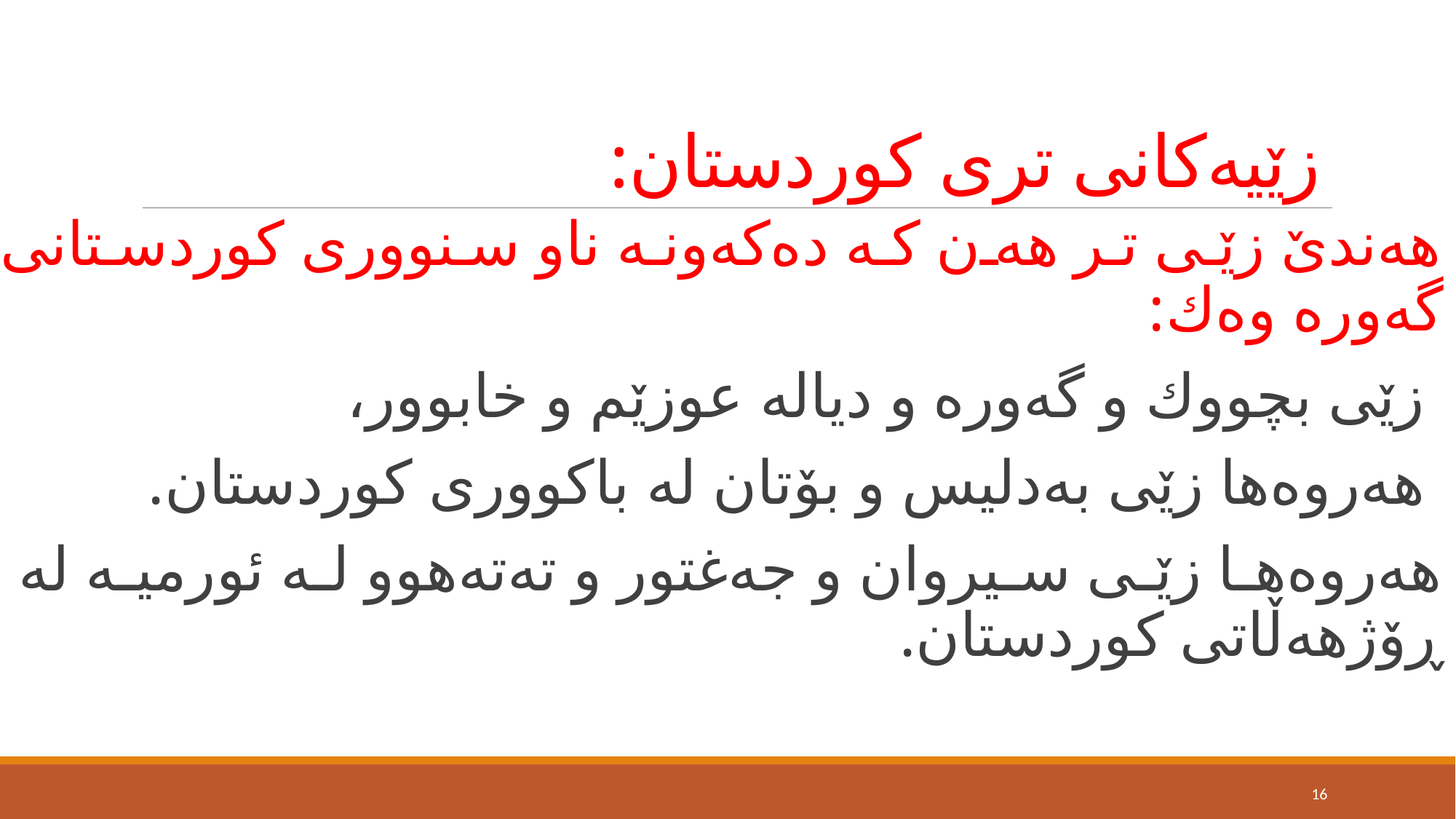

# زێیەکانی تری کوردستان:
هەندێ زێی تر هەن كە دەكەونە ناو سنووری كوردستانی گەورە وەك:
 زێی بچووك و گەورە و دیاله‌ عوزێم و خابوور،
 هەروەها زێی بەدلیس و بۆتان لە باکووری كوردستان.
هەروەها زێی سیروان و جەغتور و تەتەهوو لە ئورمیە لە ڕۆژهەڵاتی كوردستان.
16